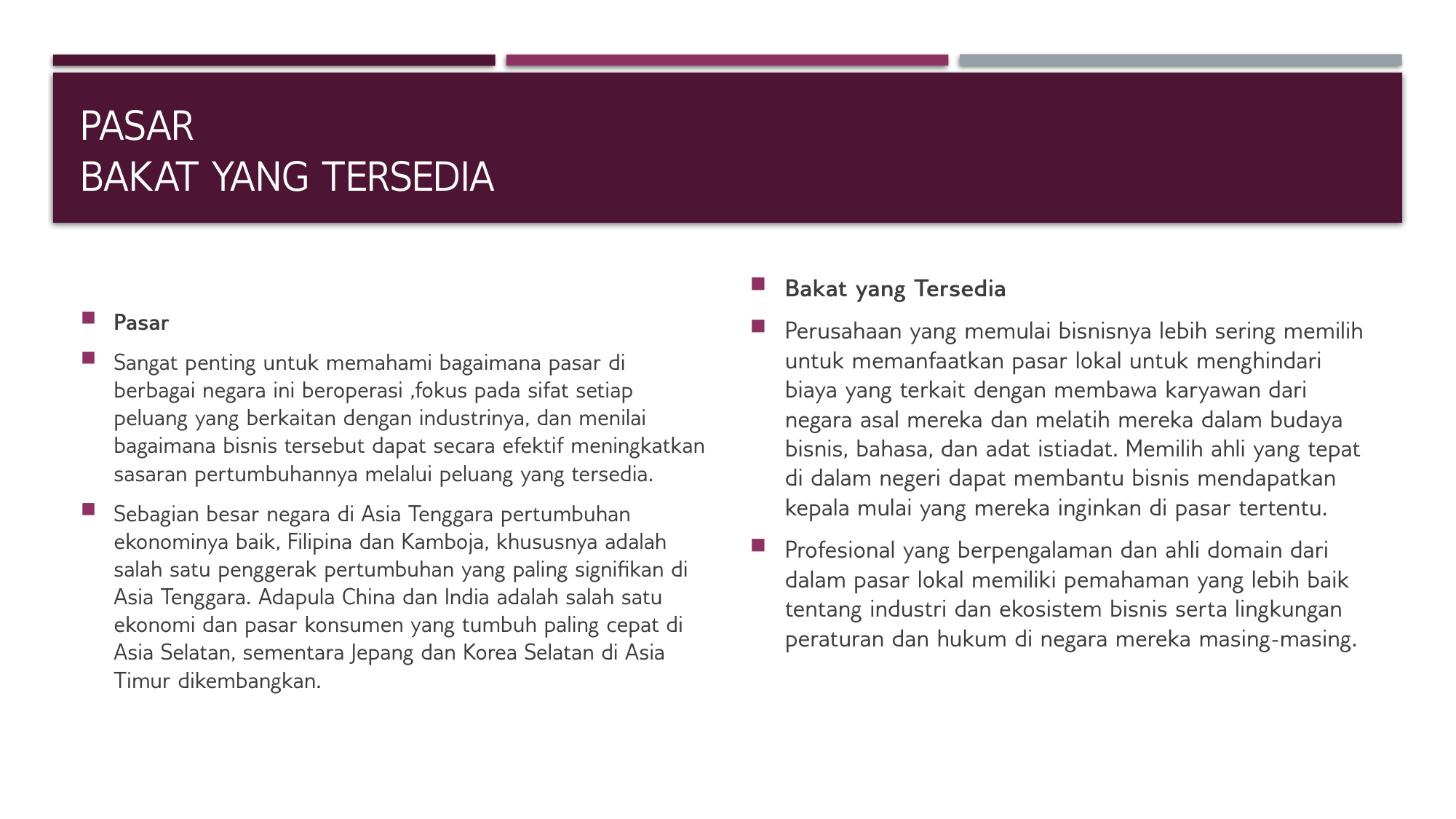

# Pasar 									        bakat yang tersedia
Bakat yang Tersedia
Perusahaan yang memulai bisnisnya lebih sering memilih untuk memanfaatkan pasar lokal untuk menghindari biaya yang terkait dengan membawa karyawan dari negara asal mereka dan melatih mereka dalam budaya bisnis, bahasa, dan adat istiadat. Memilih ahli yang tepat di dalam negeri dapat membantu bisnis mendapatkan kepala mulai yang mereka inginkan di pasar tertentu.
Profesional yang berpengalaman dan ahli domain dari dalam pasar lokal memiliki pemahaman yang lebih baik tentang industri dan ekosistem bisnis serta lingkungan peraturan dan hukum di negara mereka masing-masing.

Pasar
Sangat penting untuk memahami bagaimana pasar di berbagai negara ini beroperasi ,fokus pada sifat setiap peluang yang berkaitan dengan industrinya, dan menilai bagaimana bisnis tersebut dapat secara efektif meningkatkan sasaran pertumbuhannya melalui peluang yang tersedia.
Sebagian besar negara di Asia Tenggara pertumbuhan ekonominya baik, Filipina dan Kamboja, khususnya adalah salah satu penggerak pertumbuhan yang paling signifikan di Asia Tenggara. Adapula China dan India adalah salah satu ekonomi dan pasar konsumen yang tumbuh paling cepat di Asia Selatan, sementara Jepang dan Korea Selatan di Asia Timur dikembangkan.